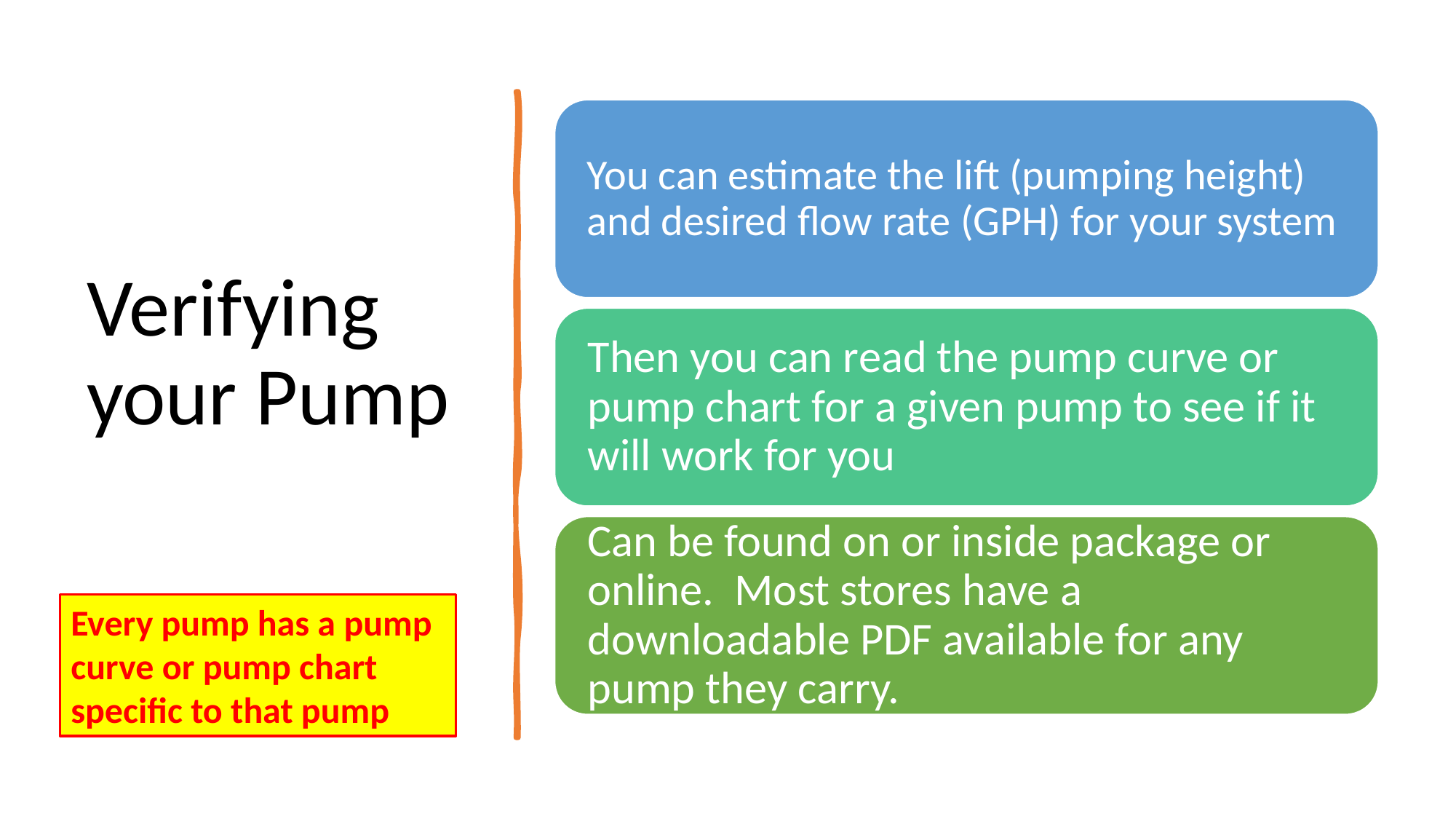

You can estimate the lift (pumping height) and desired flow rate (GPH) for your system
Then you can read the pump curve or pump chart for a given pump to see if it will work for you
Can be found on or inside package or online.  Most stores have a downloadable PDF available for any pump they carry.
# Verifying your Pump

Every pump has a pump curve or pump chart specific to that pump